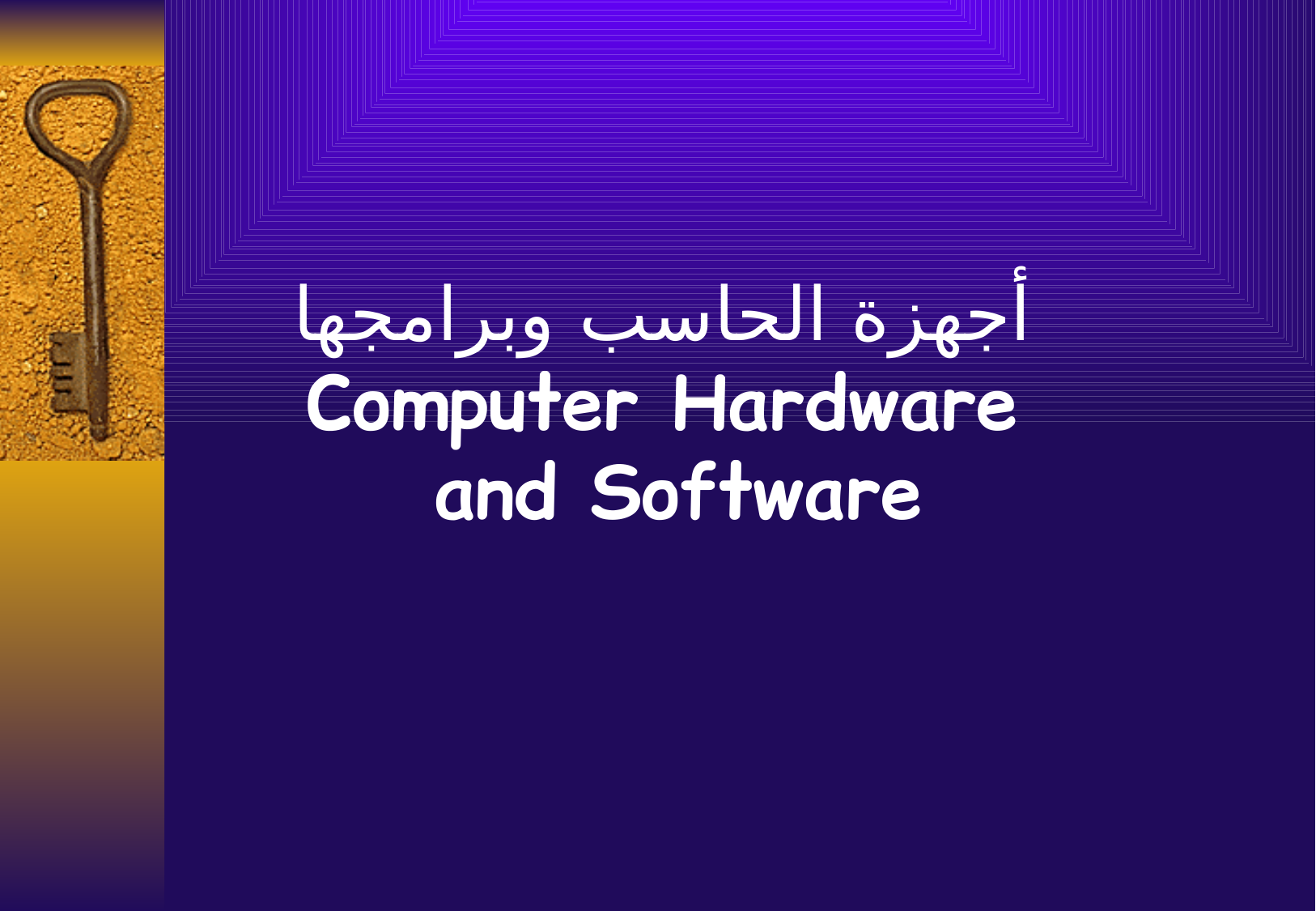

# أجهزة الحاسب وبرامجها Computer Hardware and Software